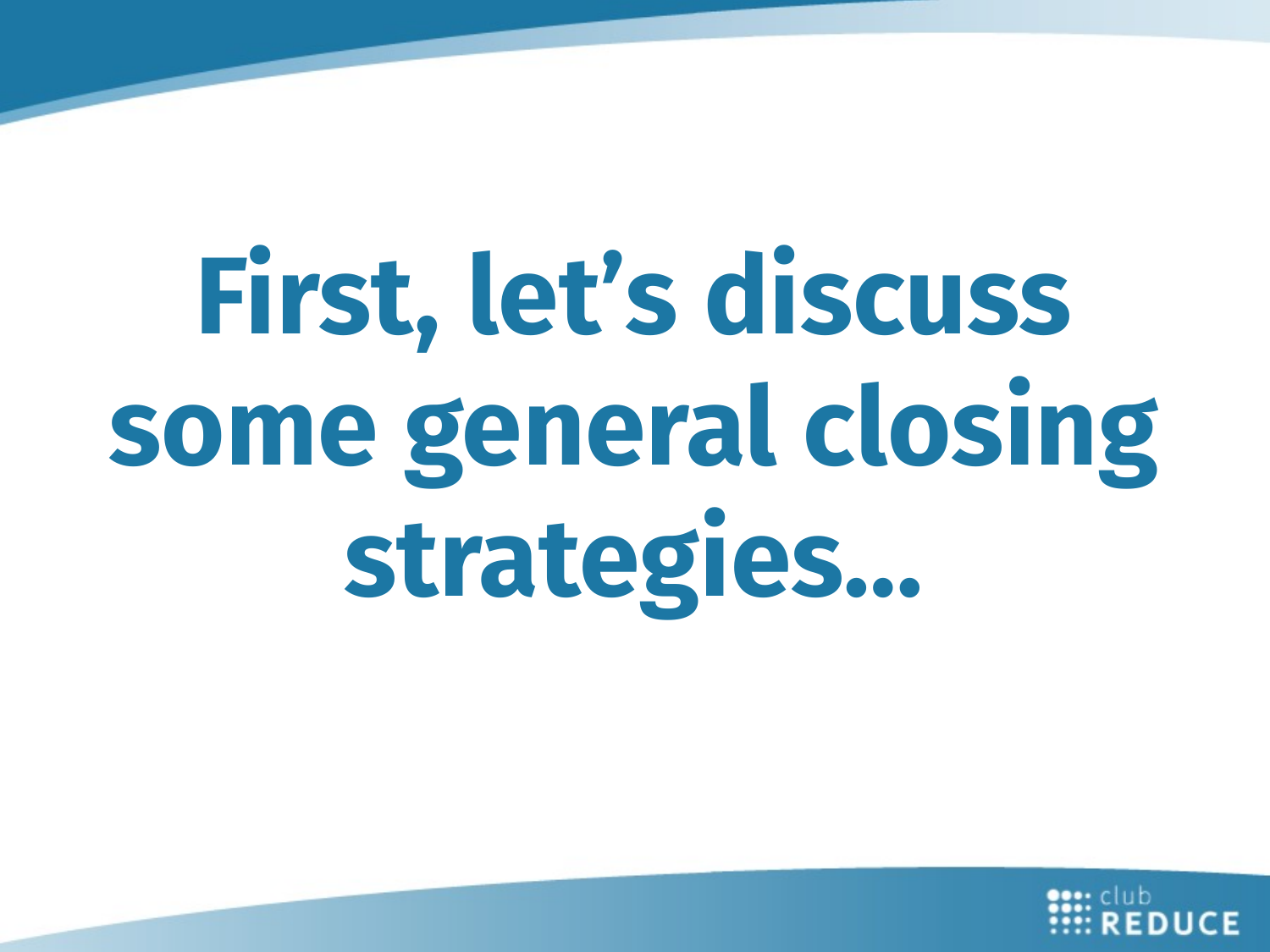

First, let’s discuss some general closing strategies…